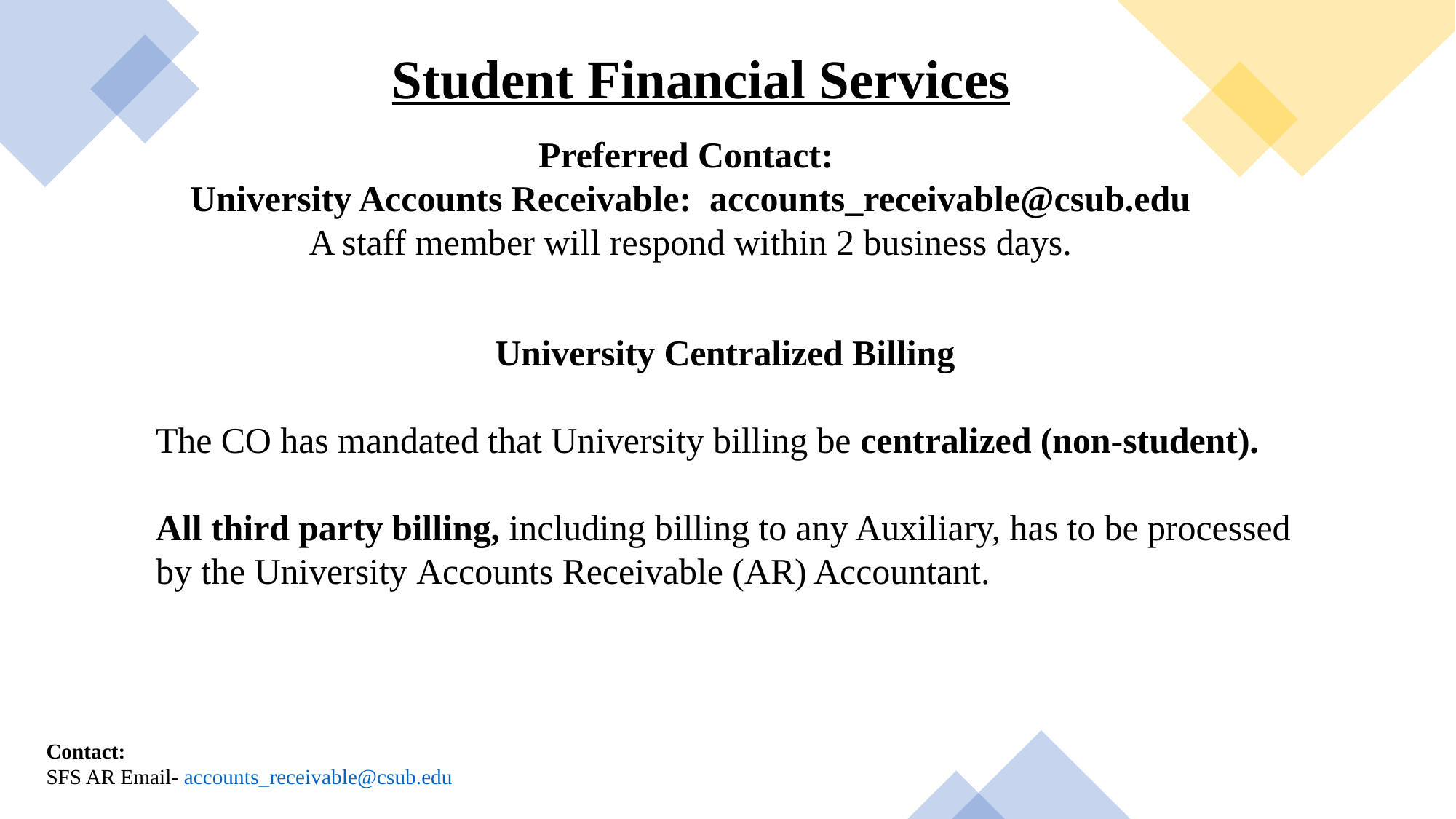

Student Financial Services

Preferred Contact:
University Accounts Receivable:  accounts_receivable@csub.edu
A staff member will respond within 2 business days.
University Centralized Billing

The CO has mandated that University billing be centralized (non-student).

All third party billing, including billing to any Auxiliary, has to be processed by the University Accounts Receivable (AR) Accountant.

Contact:
SFS AR Email- accounts_receivable@csub.edu